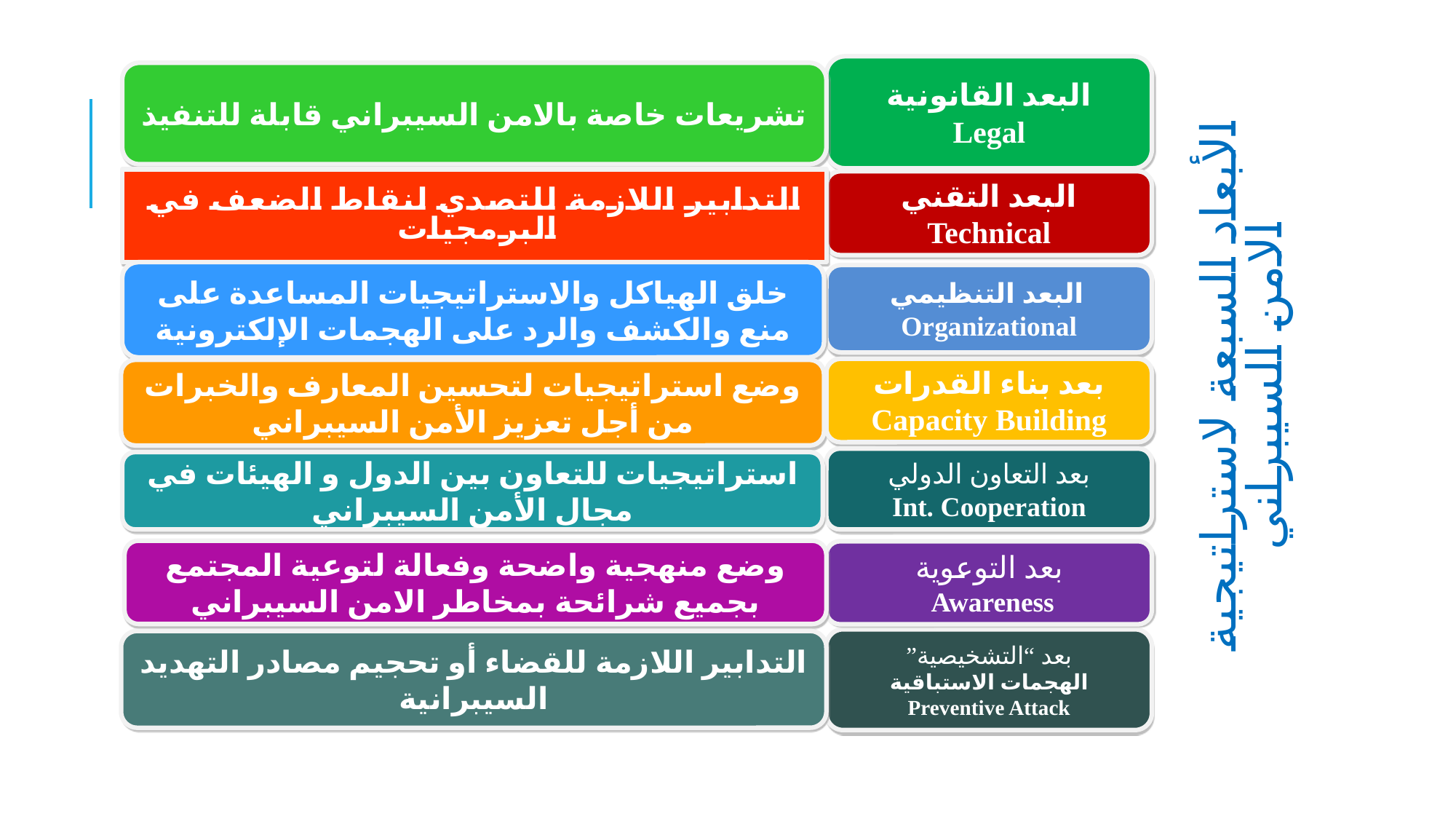

البعد القانونية
Legal
تشريعات خاصة بالامن السيبراني قابلة للتنفيذ

# التدابير اللازمة للتصدي لنقاط الضعف في البرمجيات
البعد التقني
Technical
خلق الهياكل والاستراتيجيات المساعدة على منع والكشف والرد على الهجمات الإلكترونية
 البعد التنظيمي Organizational
الأبعاد السبعة لاستراتيجية الامن السيبراني
بعد بناء القدرات
Capacity Building
وضع استراتيجيات لتحسين المعارف والخبرات من أجل تعزيز الأمن السيبراني
بعد التعاون الدولي
Int. Cooperation
استراتيجيات للتعاون بين الدول و الهيئات في مجال الأمن السيبراني
وضع منهجية واضحة وفعالة لتوعية المجتمع بجميع شرائحة بمخاطر الامن السيبراني
بعد التوعوية
Awareness
بعد “التشخيصية”
الهجمات الاستباقية
Preventive Attack
التدابير اللازمة للقضاء أو تحجيم مصادر التهديد السيبرانية